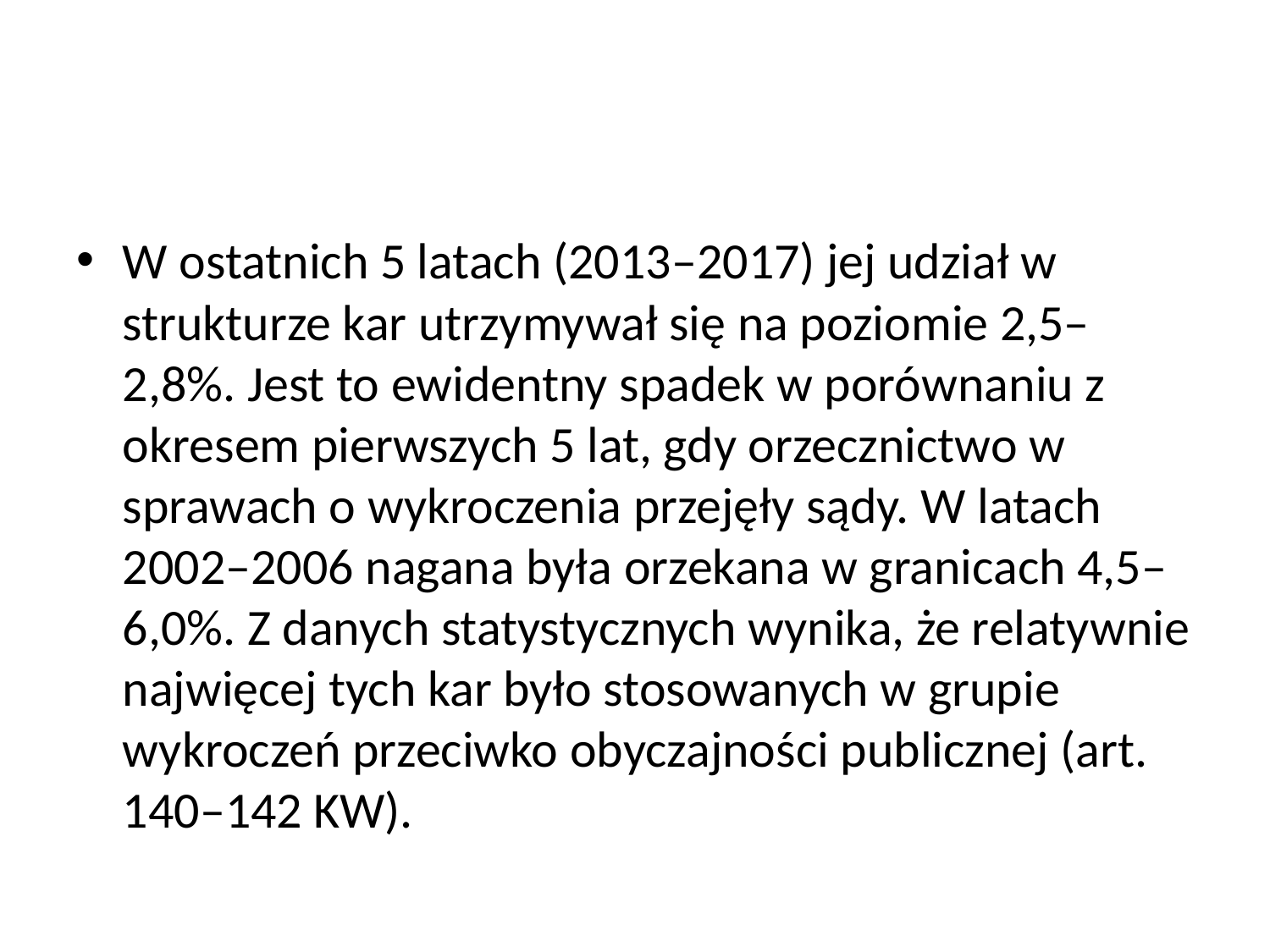

#
W ostatnich 5 latach (2013–2017) jej udział w strukturze kar utrzymywał się na poziomie 2,5–2,8%. Jest to ewidentny spadek w porównaniu z okresem pierwszych 5 lat, gdy orzecznictwo w sprawach o wykroczenia przejęły sądy. W latach 2002–2006 nagana była orzekana w granicach 4,5–6,0%. Z danych statystycznych wynika, że relatywnie najwięcej tych kar było stosowanych w grupie wykroczeń przeciwko obyczajności publicznej (art. 140–142 KW).